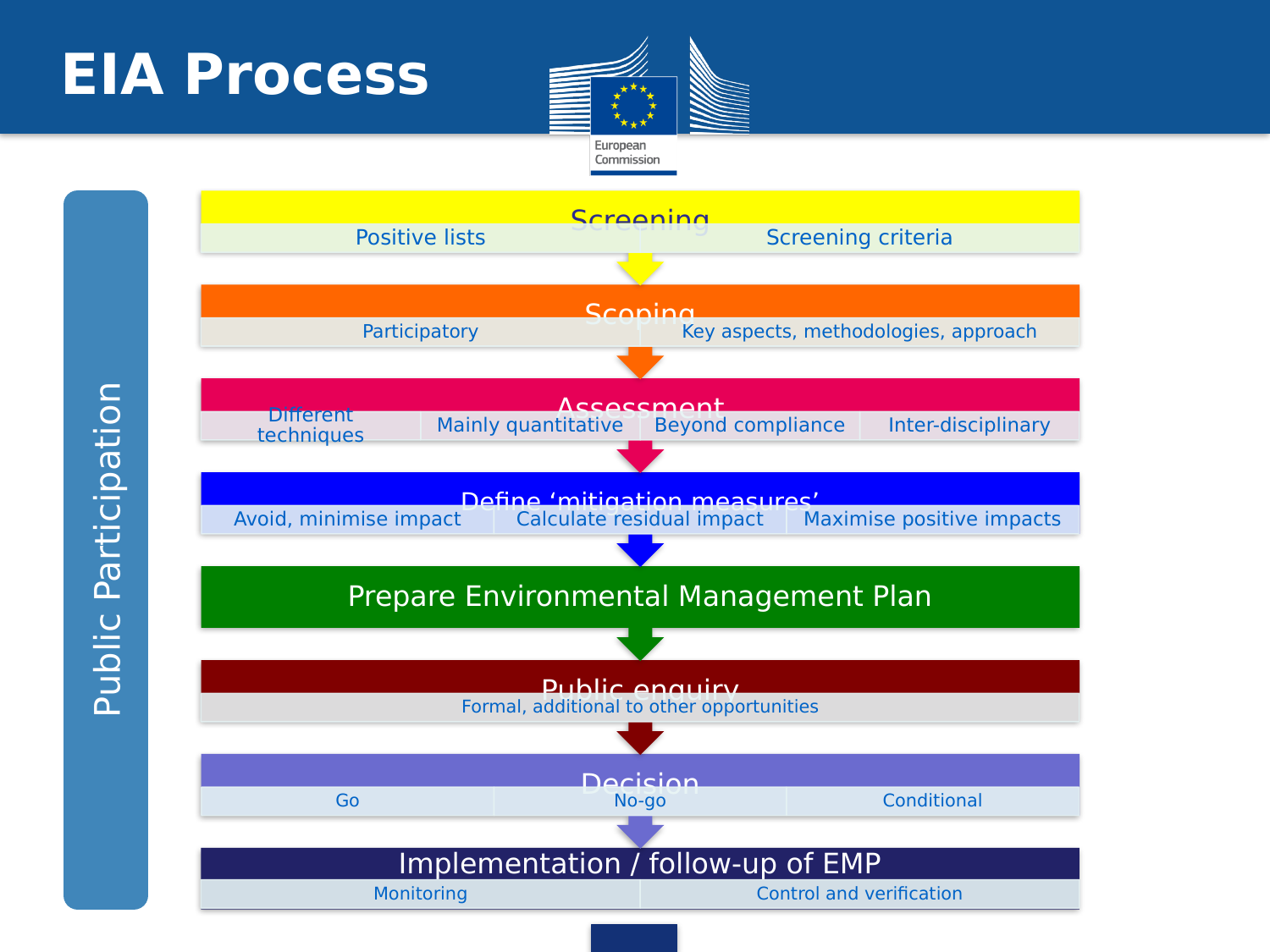

EIA Process
Public Participation
Implementation / follow-up of EMP
Monitoring
Control and verification
Decision
Go
No-go
Conditional
Public enquiry
Formal, additional to other opportunities
Prepare Environmental Management Plan
Define ‘mitigation measures’
Avoid, minimise impact
Calculate residual impact
Maximise positive impacts
Assessment
Different techniques
Mainly quantitative
Beyond compliance
Inter-disciplinary
Scoping
Participatory
Key aspects, methodologies, approach
Screening
Positive lists
Screening criteria